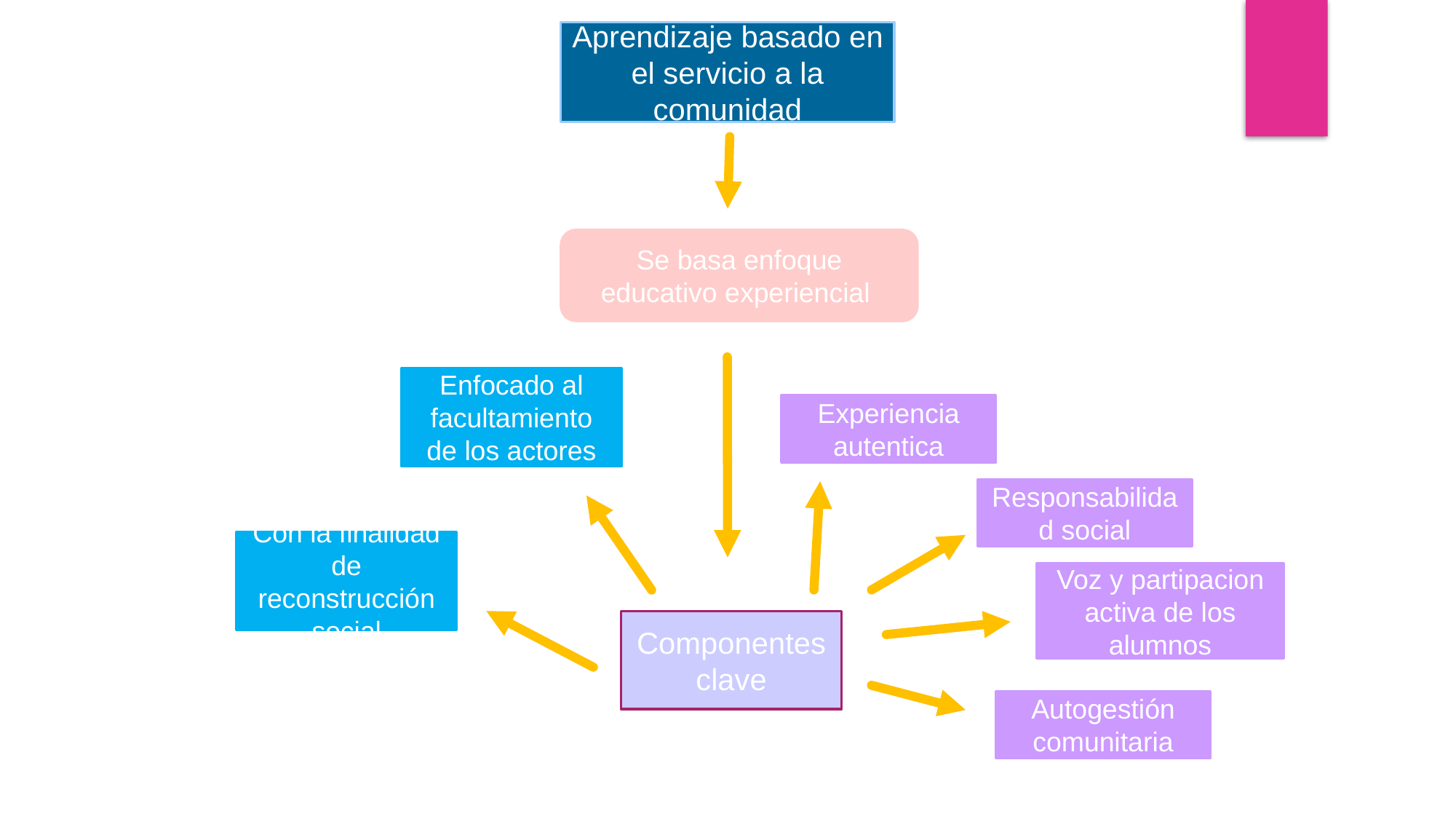

Aprendizaje basado en el servicio a la comunidad
Se basa enfoque educativo experiencial
Enfocado al facultamiento de los actores
Experiencia autentica
Responsabilidad social
Con la finalidad de reconstrucción social
Voz y partipacion activa de los alumnos
Componentes clave
Autogestión comunitaria